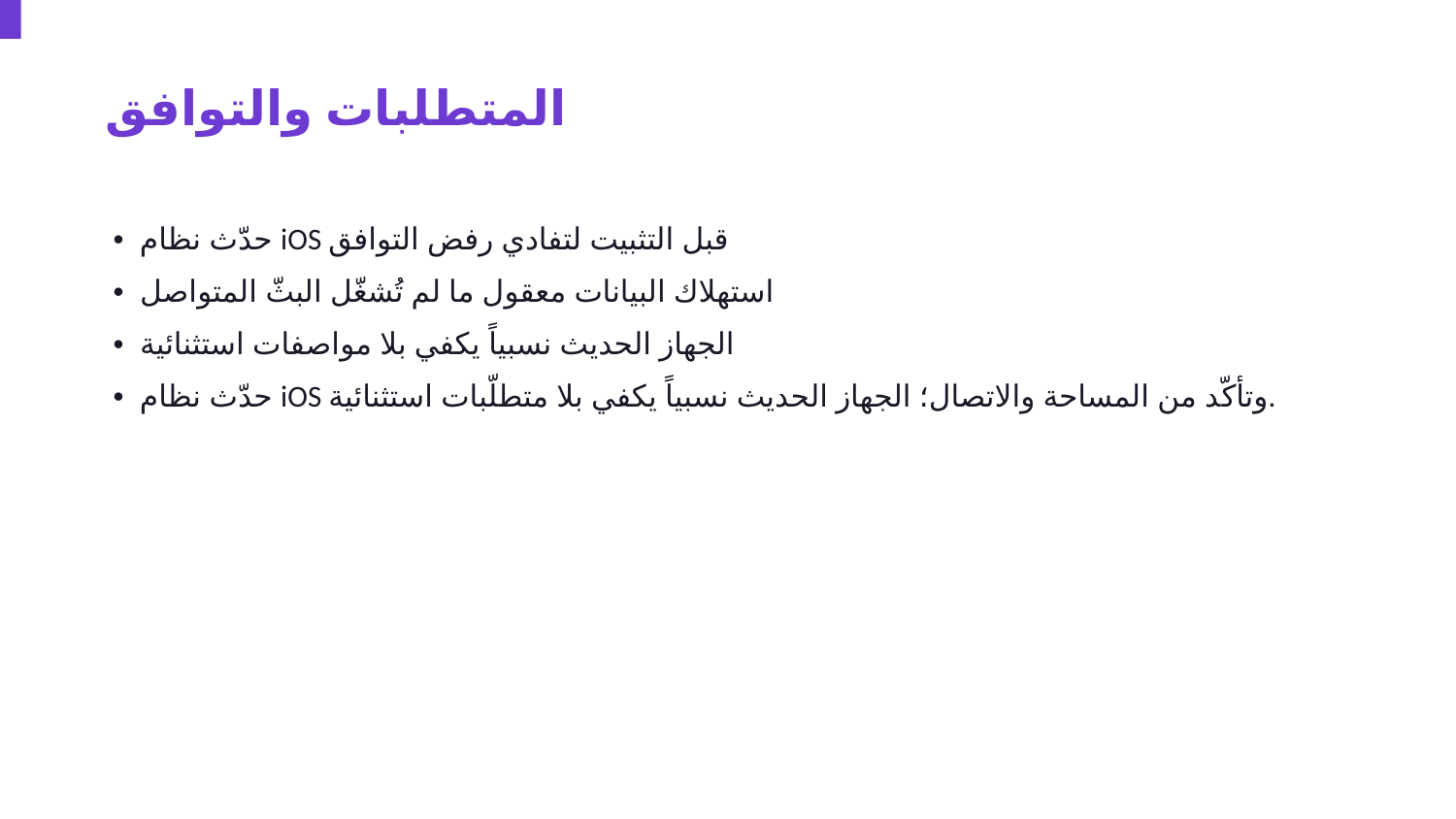

المتطلبات والتوافق
•  حدّث نظام iOS قبل التثبيت لتفادي رفض التوافق
•  استهلاك البيانات معقول ما لم تُشغّل البثّ المتواصل
•  الجهاز الحديث نسبياً يكفي بلا مواصفات استثنائية
•  حدّث نظام iOS وتأكّد من المساحة والاتصال؛ الجهاز الحديث نسبياً يكفي بلا متطلّبات استثنائية.